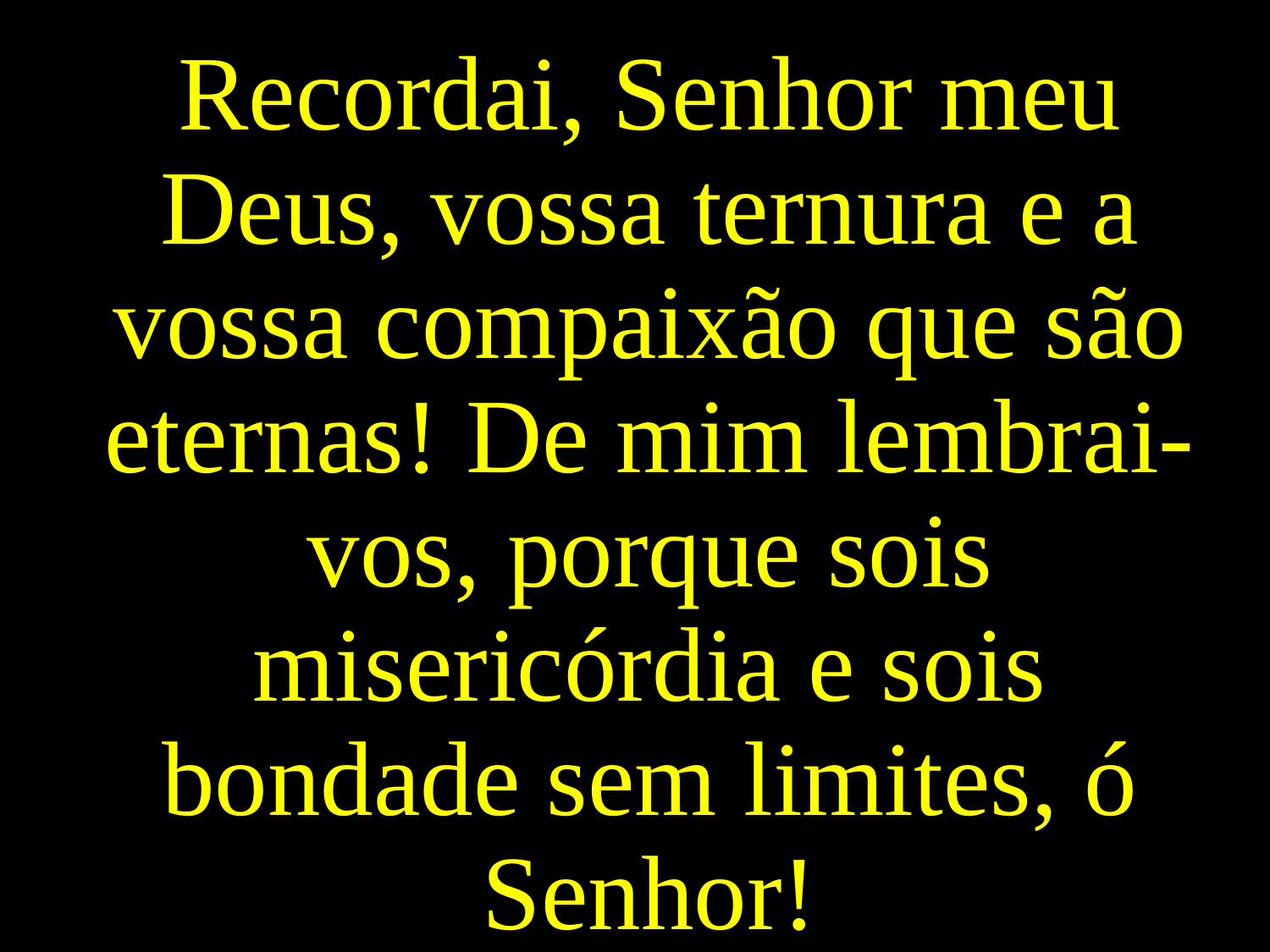

Recordai, Senhor meu Deus, vossa ternura e a vossa compaixão que são eternas! De mim lembrai-vos, porque sois misericórdia e sois bondade sem limites, ó Senhor!